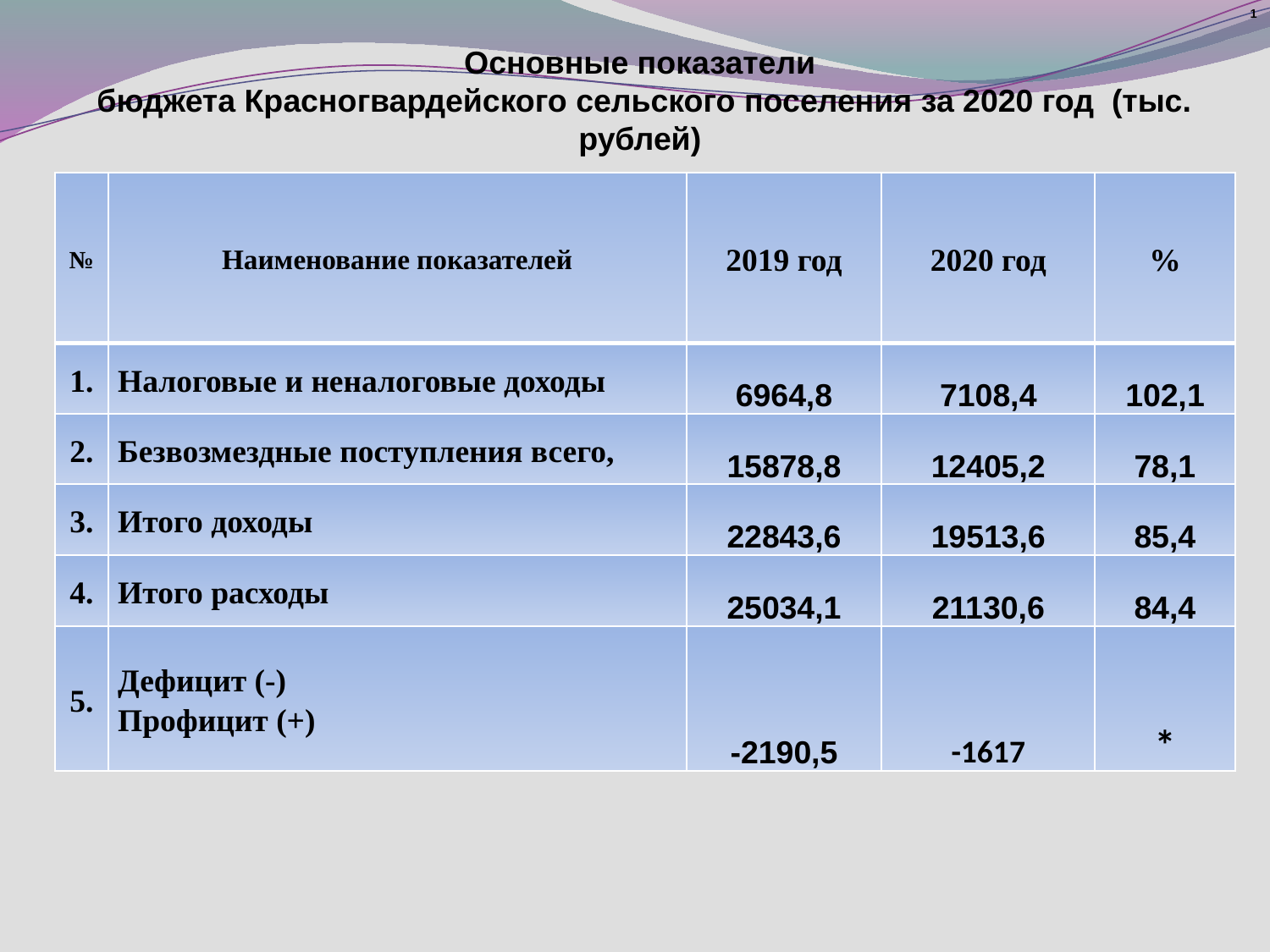

1
Основные показатели
 бюджета Красногвардейского сельского поселения за 2020 год  (тыс. рублей)

| № | Наименование показателей | 2019 год | 2020 год | % |
| --- | --- | --- | --- | --- |
| 1. | Налоговые и неналоговые доходы | 6964,8 | 7108,4 | 102,1 |
| 2. | Безвозмездные поступления всего, | 15878,8 | 12405,2 | 78,1 |
| 3. | Итого доходы | 22843,6 | 19513,6 | 85,4 |
| 4. | Итого расходы | 25034,1 | 21130,6 | 84,4 |
| 5. | Дефицит (-) Профицит (+) | -2190,5 | -1617 | \* |